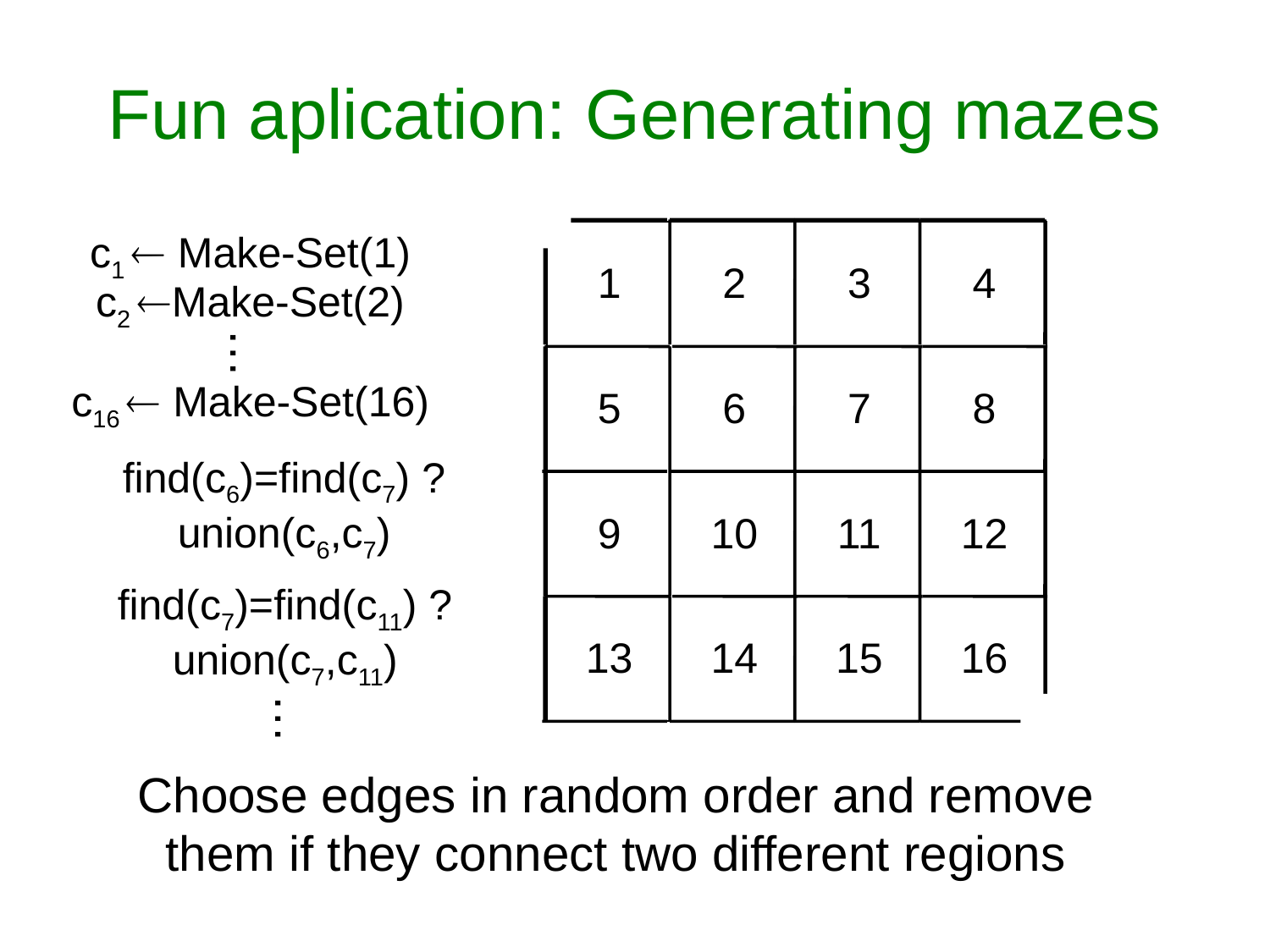

# Fun aplication: Generating mazes

c1 ← Make-Set(1)
c2 ←Make-Set(2)
…
c16 ← Make-Set(16)

| 1 | 2 | 3 | 4 |
| --- | --- | --- | --- |
| 5 | 6 | 7 | 8 |
| 9 | 10 | 11 | 12 |
| 13 | 14 | 15 | 16 |

find(c6)=find(c7) ?

union(c6,c7)

find(c7)=find(c11) ?

union(c7,c11)

…

Choose edges in random order and remove them if they connect two different regions